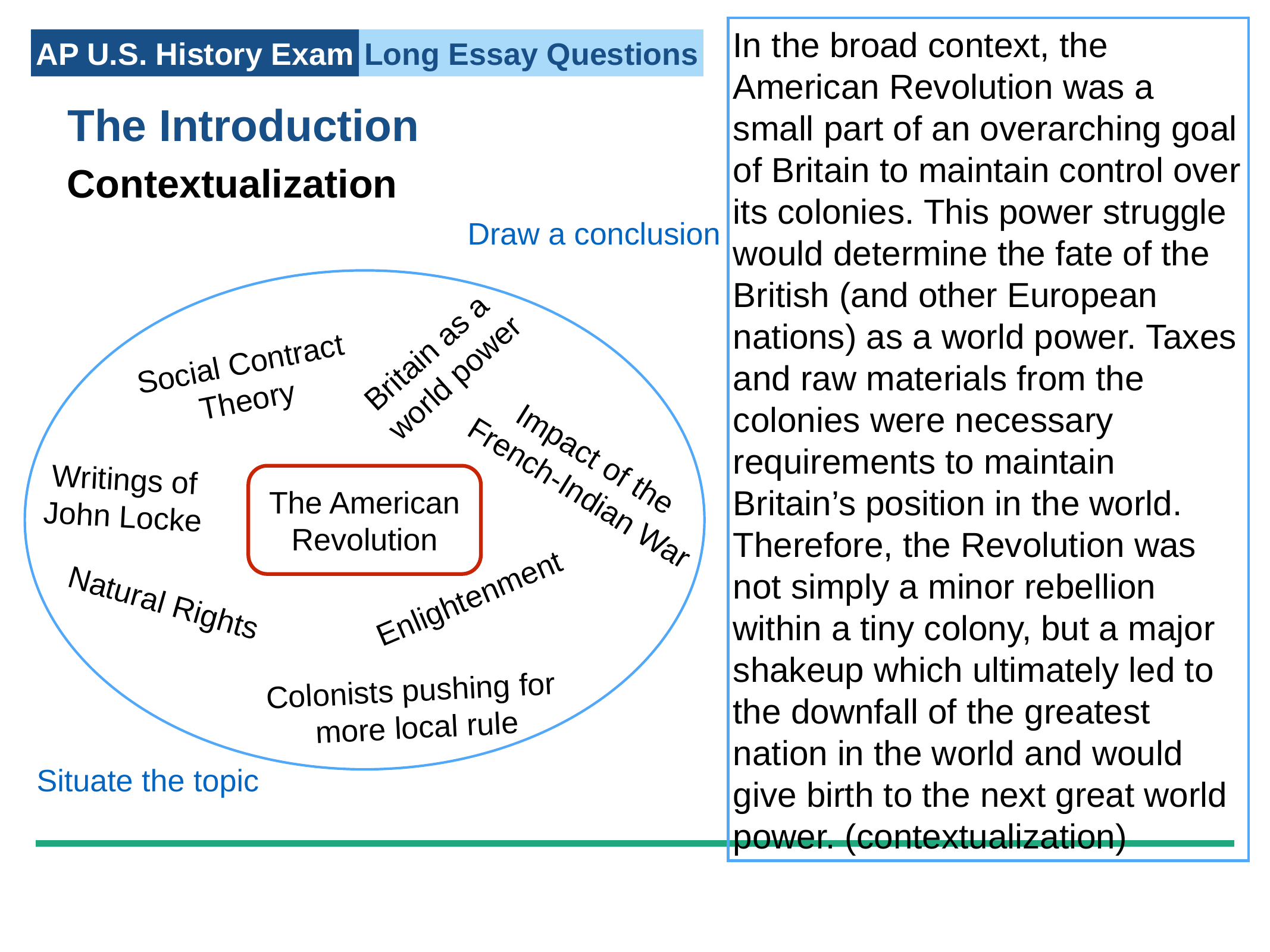

In the broad context, the American Revolution was a small part of an overarching goal of Britain to maintain control over its colonies. This power struggle would determine the fate of the British (and other European nations) as a world power. Taxes and raw materials from the colonies were necessary requirements to maintain Britain’s position in the world. Therefore, the Revolution was not simply a minor rebellion within a tiny colony, but a major shakeup which ultimately led to the downfall of the greatest nation in the world and would give birth to the next great world power. (contextualization)
The Introduction
Contextualization

The American
Revolution
Draw a conclusion

Situate the topic
Britain as a
world power
Social Contract
Theory
Impact of the
French-Indian War
Writings of
John Locke
Enlightenment
Natural Rights
Colonists pushing for
more local rule